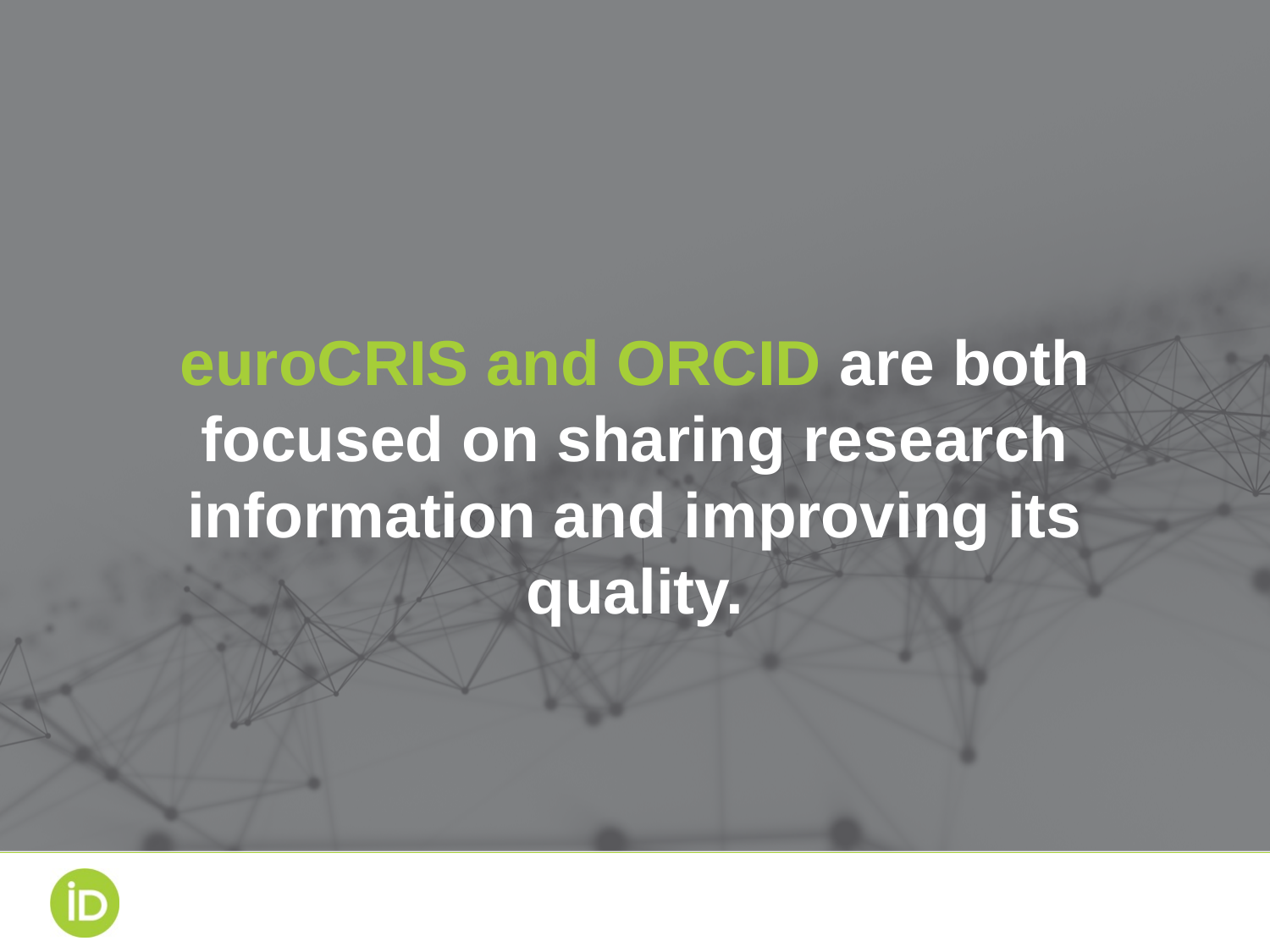

euroCRIS and ORCID are both focused on sharing research information and improving its quality.